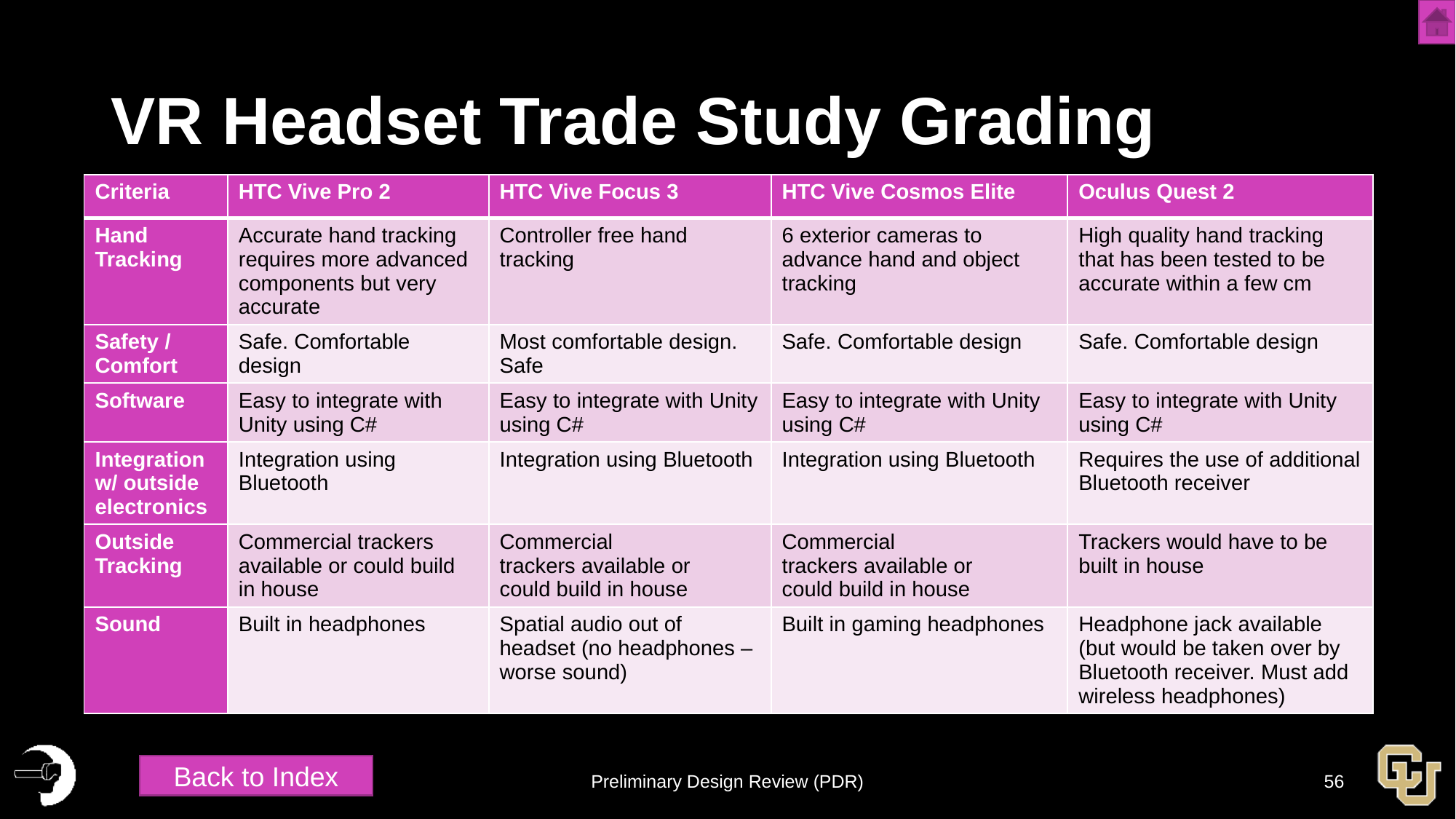

# VR Headset Trade Study Grading
| Criteria | HTC Vive Pro 2 | HTC Vive Focus 3 | HTC Vive Cosmos Elite | Oculus Quest 2 |
| --- | --- | --- | --- | --- |
| Hand Tracking | Accurate hand tracking requires more advanced components but very accurate | Controller free hand tracking | 6 exterior cameras to advance hand and object tracking | High quality hand tracking that has been tested to be accurate within a few cm |
| Safety / Comfort | Safe. Comfortable design | Most comfortable design. Safe | Safe. Comfortable design | Safe. Comfortable design |
| Software | Easy to integrate with Unity using C# | Easy to integrate with Unity using C# | Easy to integrate with Unity using C# | Easy to integrate with Unity using C# |
| Integration w/ outside electronics | Integration using Bluetooth | Integration using Bluetooth | Integration using Bluetooth | Requires the use of additional Bluetooth receiver |
| Outside Tracking | Commercial trackers available or could build in house | Commercial trackers available or could build in house | Commercial trackers available or could build in house | Trackers would have to be built in house |
| Sound | Built in headphones | Spatial audio out of headset (no headphones – worse sound) | Built in gaming headphones | Headphone jack available (but would be taken over by Bluetooth receiver. Must add wireless headphones) |
Back to Index
Preliminary Design Review (PDR)
56